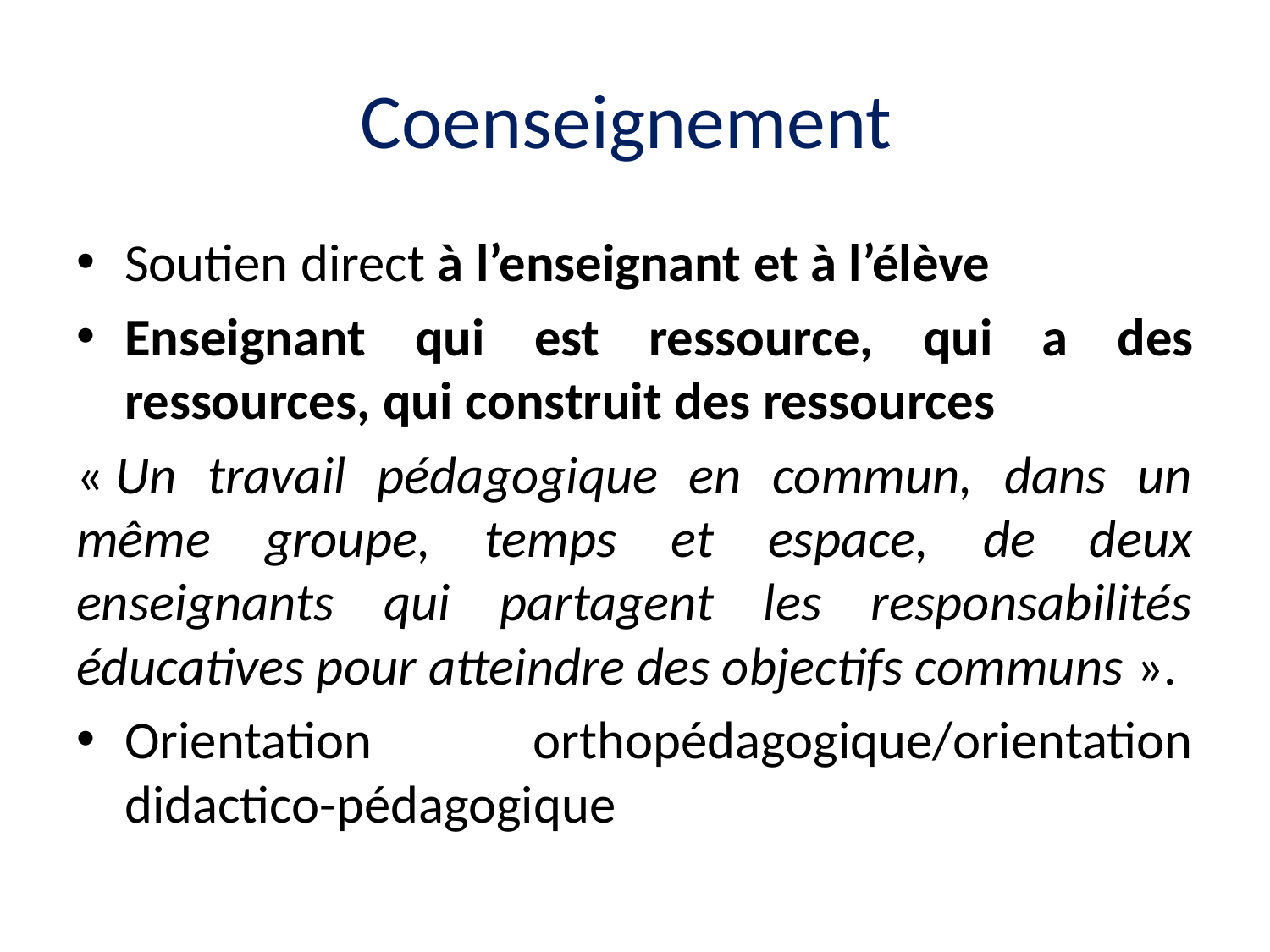

# Coenseignement
Soutien direct à l’enseignant et à l’élève
Enseignant qui est ressource, qui a des ressources, qui construit des ressources
« Un travail pédagogique en commun, dans un même groupe, temps et espace, de deux enseignants qui partagent les responsabilités éducatives pour atteindre des objectifs communs ».
Orientation orthopédagogique/orientation didactico-pédagogique